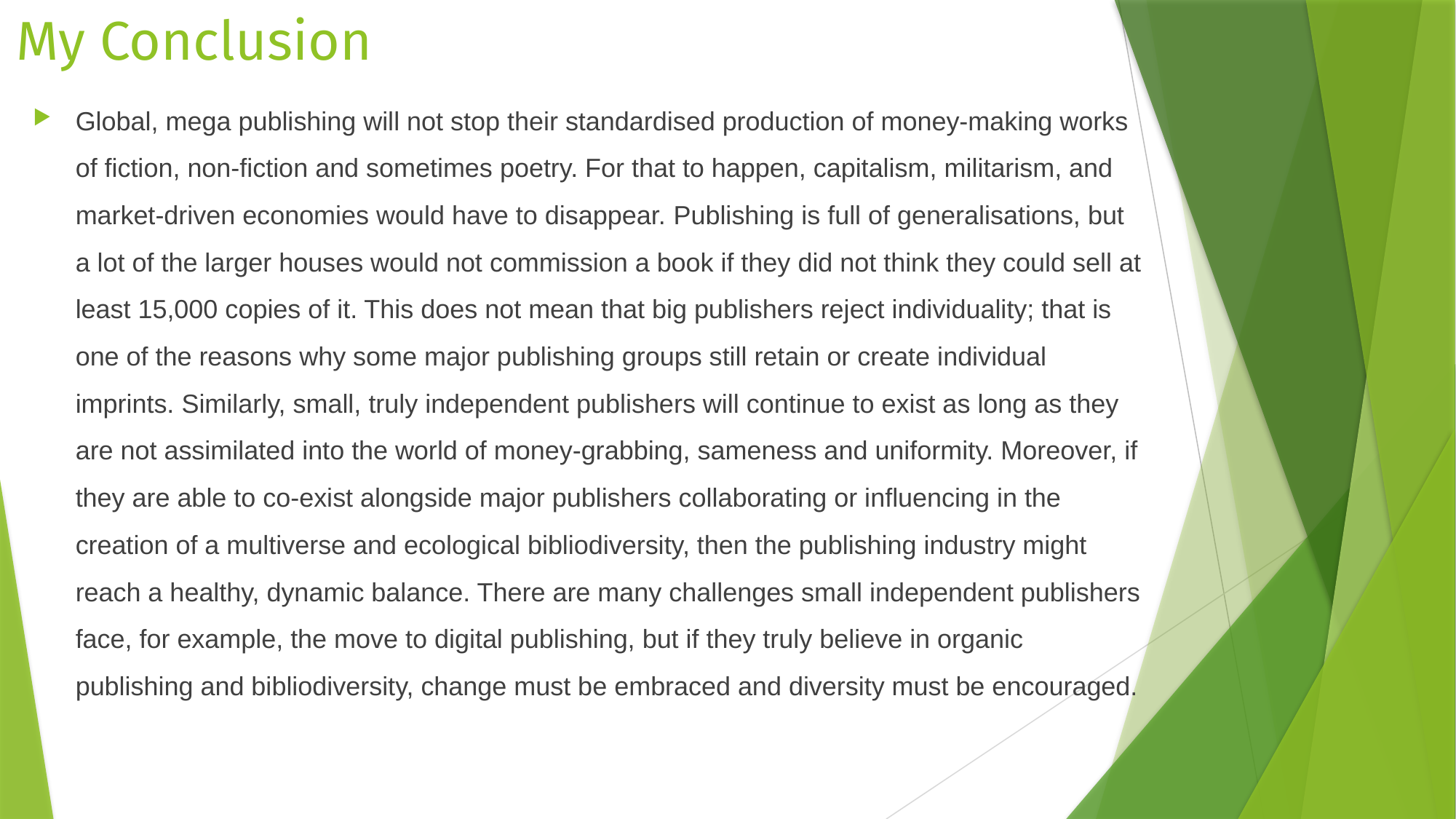

# My Conclusion
Global, mega publishing will not stop their standardised production of money-making works of fiction, non-fiction and sometimes poetry. For that to happen, capitalism, militarism, and market-driven economies would have to disappear. Publishing is full of generalisations, but a lot of the larger houses would not commission a book if they did not think they could sell at least 15,000 copies of it. This does not mean that big publishers reject individuality; that is one of the reasons why some major publishing groups still retain or create individual imprints. Similarly, small, truly independent publishers will continue to exist as long as they are not assimilated into the world of money-grabbing, sameness and uniformity. Moreover, if they are able to co-exist alongside major publishers collaborating or influencing in the creation of a multiverse and ecological bibliodiversity, then the publishing industry might reach a healthy, dynamic balance. There are many challenges small independent publishers face, for example, the move to digital publishing, but if they truly believe in organic publishing and bibliodiversity, change must be embraced and diversity must be encouraged.